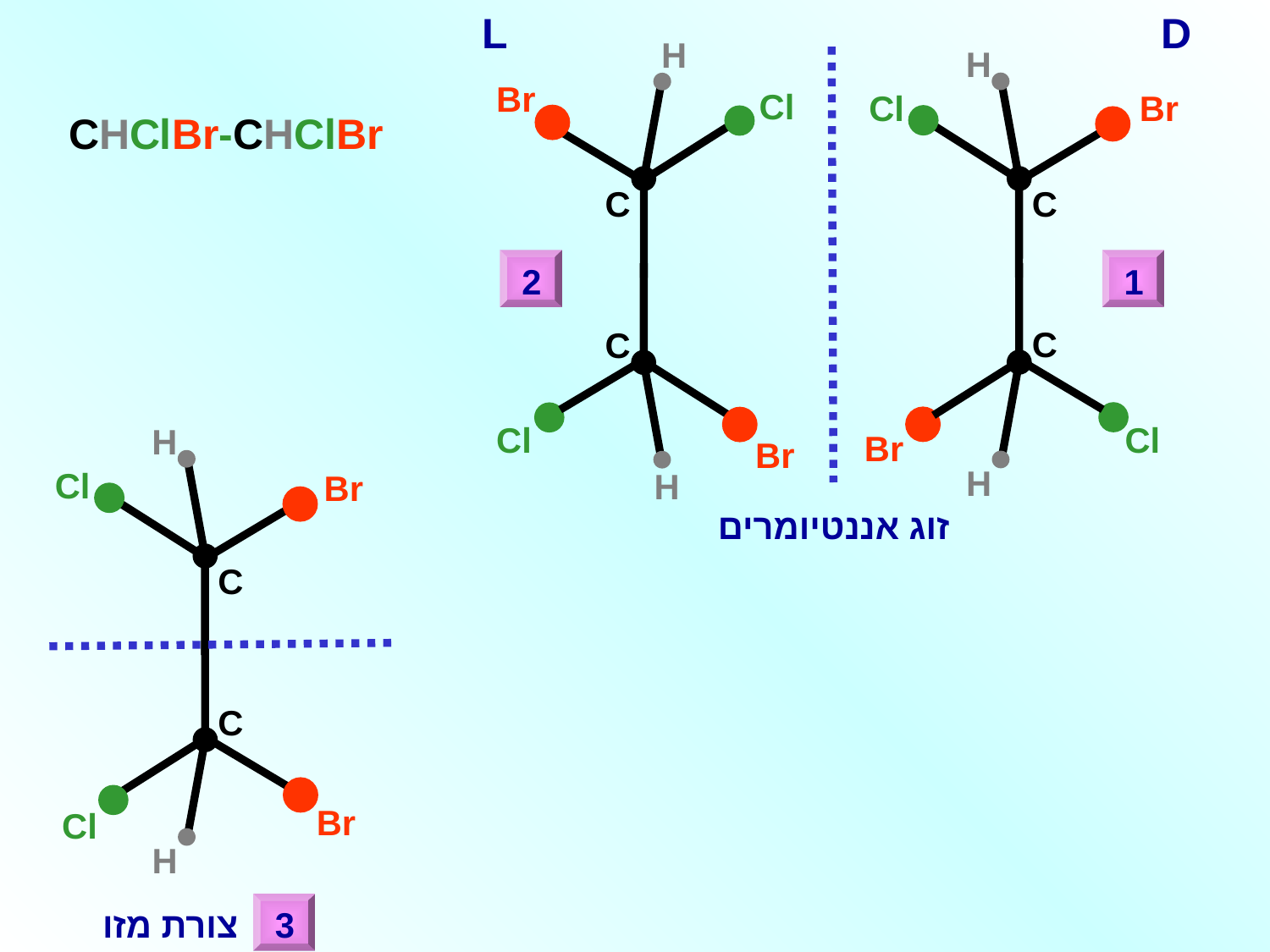

L
D
H

Cl

C

C

Cl

H

Br
Br

H

Cl

C

C

Cl

H

Br
Br

2

1
זוג אננטיומרים
CHClBr-CHClBr
H

Cl

C

C

Br
Cl

H
Br

3
צורת מזו